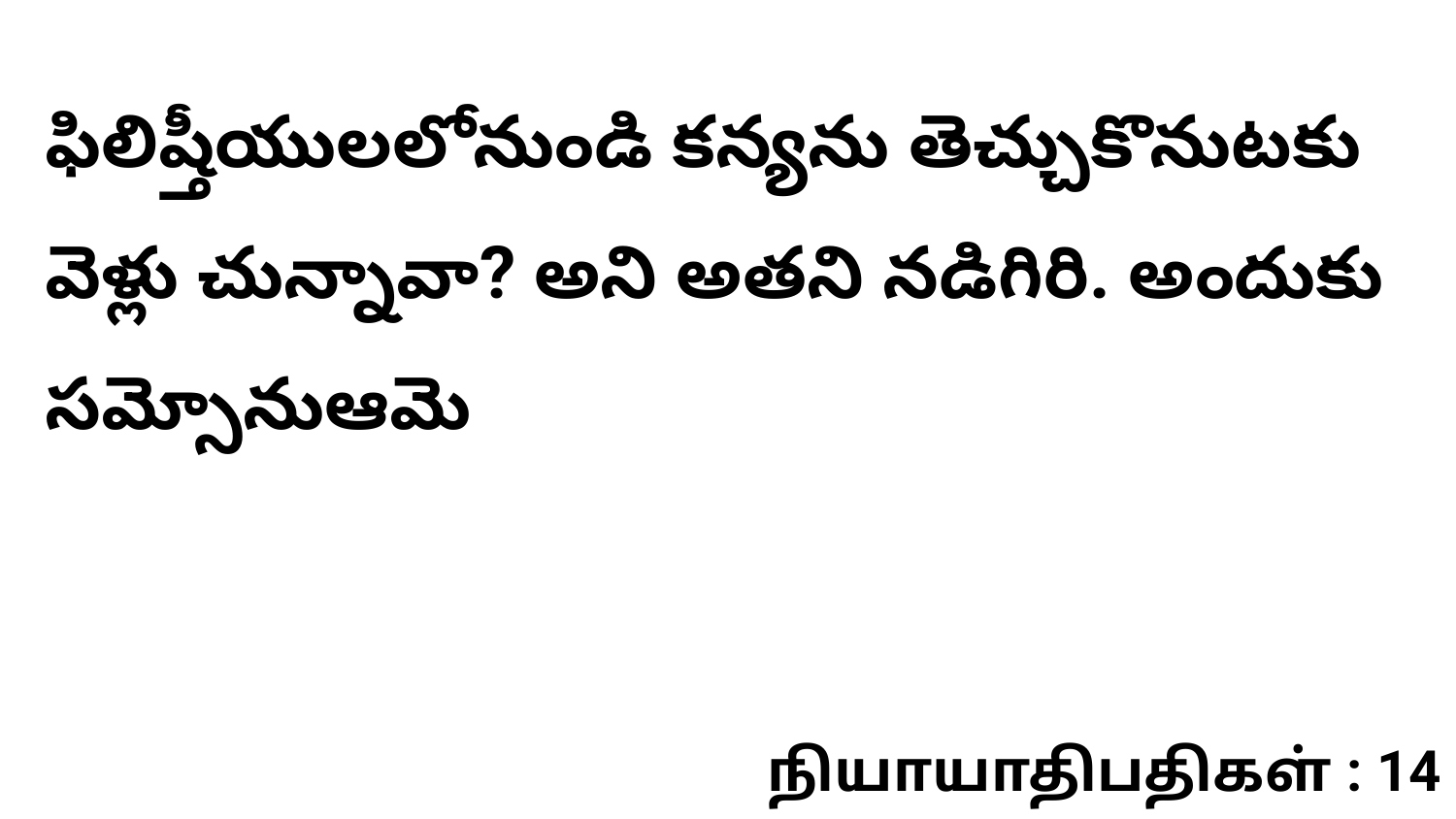

ఫిలిష్తీయులలోనుండి కన్యను తెచ్చుకొనుటకు వెళ్లు చున్నావా? అని అతని నడిగిరి. అందుకు సమ్సోనుఆమె
நியாயாதிபதிகள் : 14